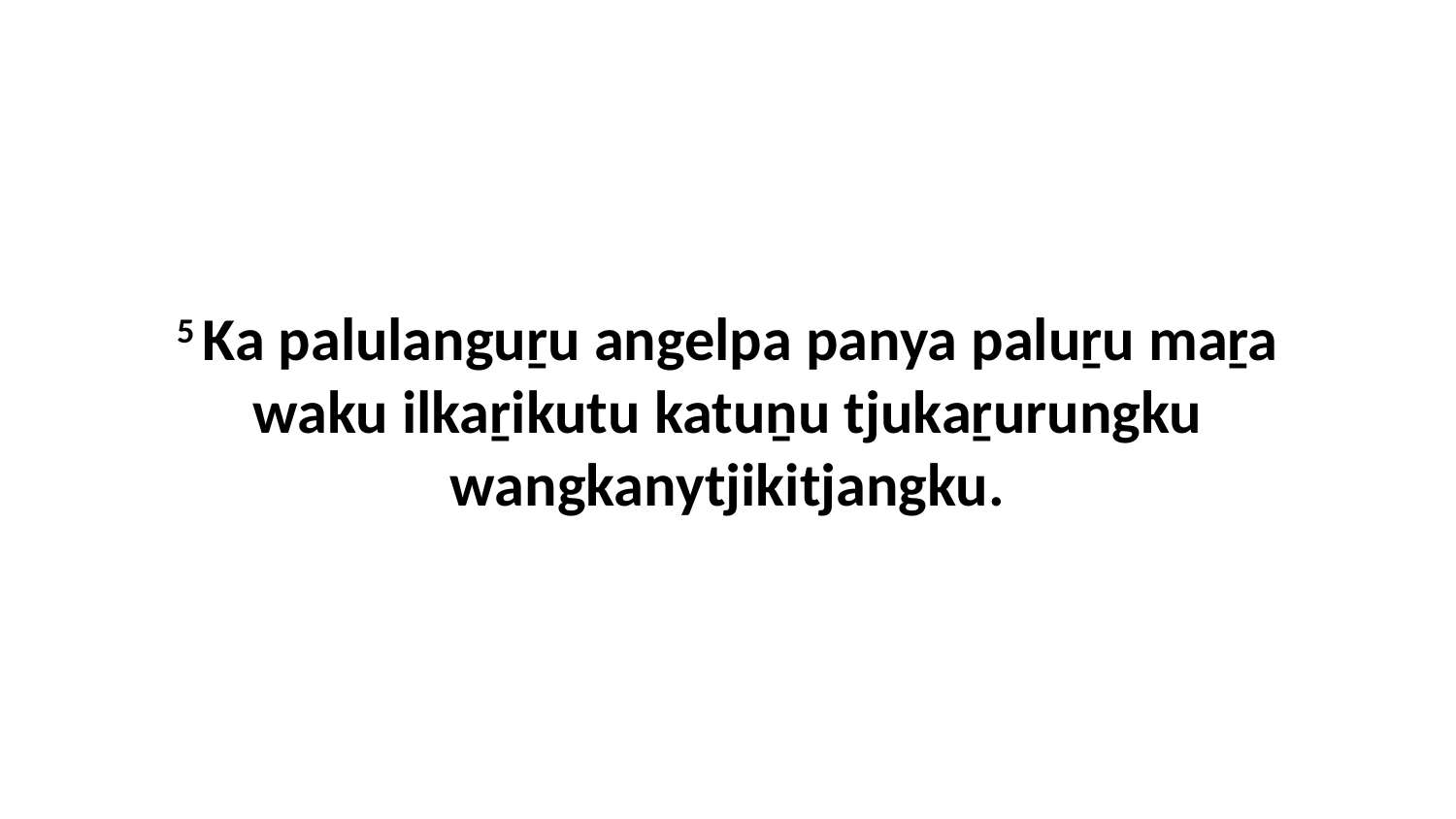

5 Ka palulanguṟu angelpa panya paluṟu maṟa waku ilkaṟikutu katuṉu tjukaṟurungku wangkanytjikitjangku.